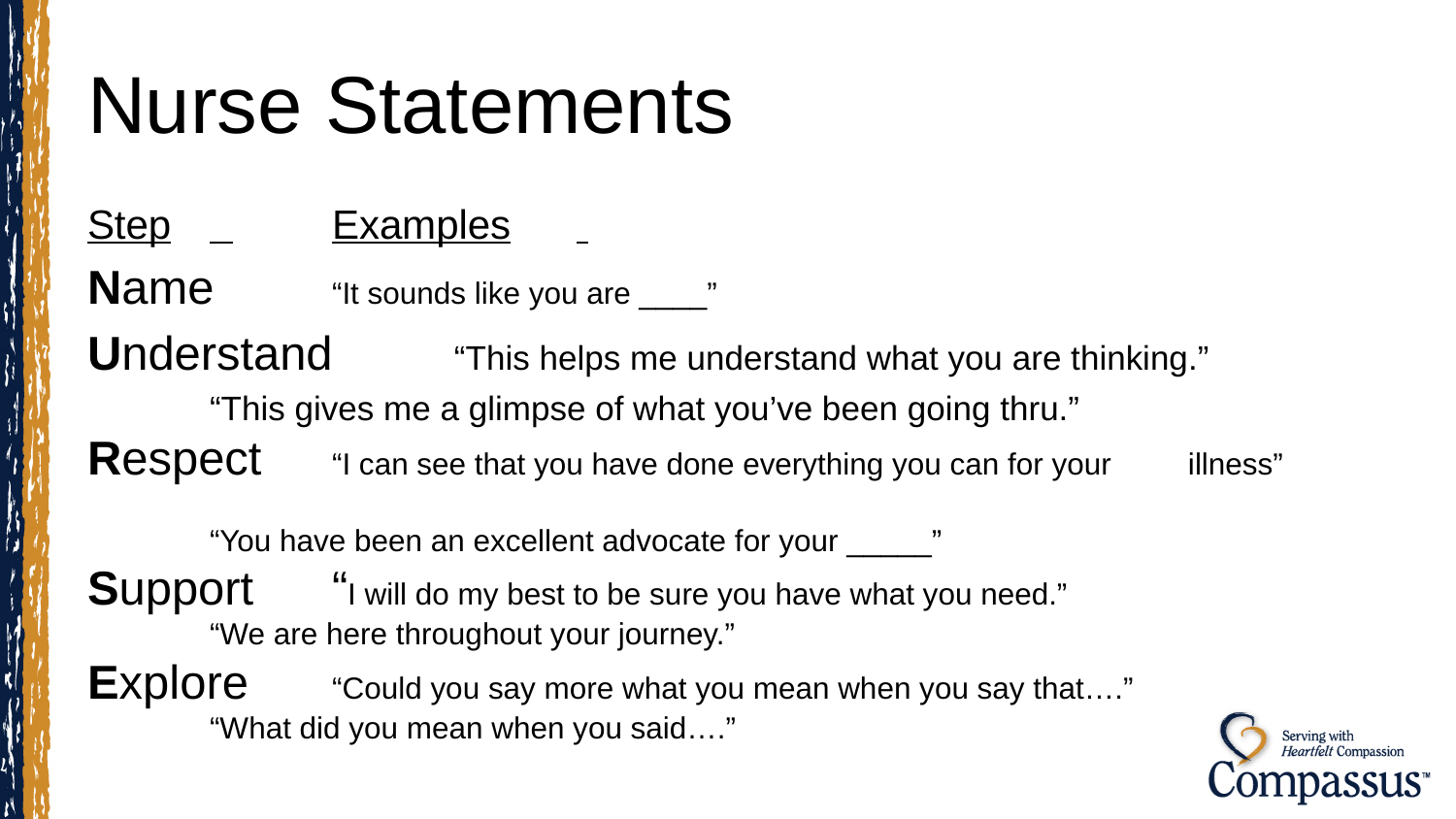

# Nurse Statements
Step		  	Examples
Name			“It sounds like you are ____”
Understand	“This helps me understand what you are thinking.”
				“This gives me a glimpse of what you’ve been going thru.”
Respect		“I can see that you have done everything you can for your 						illness”
				“You have been an excellent advocate for your _____”
Support		“I will do my best to be sure you have what you need.”
				“We are here throughout your journey.”
Explore		“Could you say more what you mean when you say that….”
				“What did you mean when you said….”